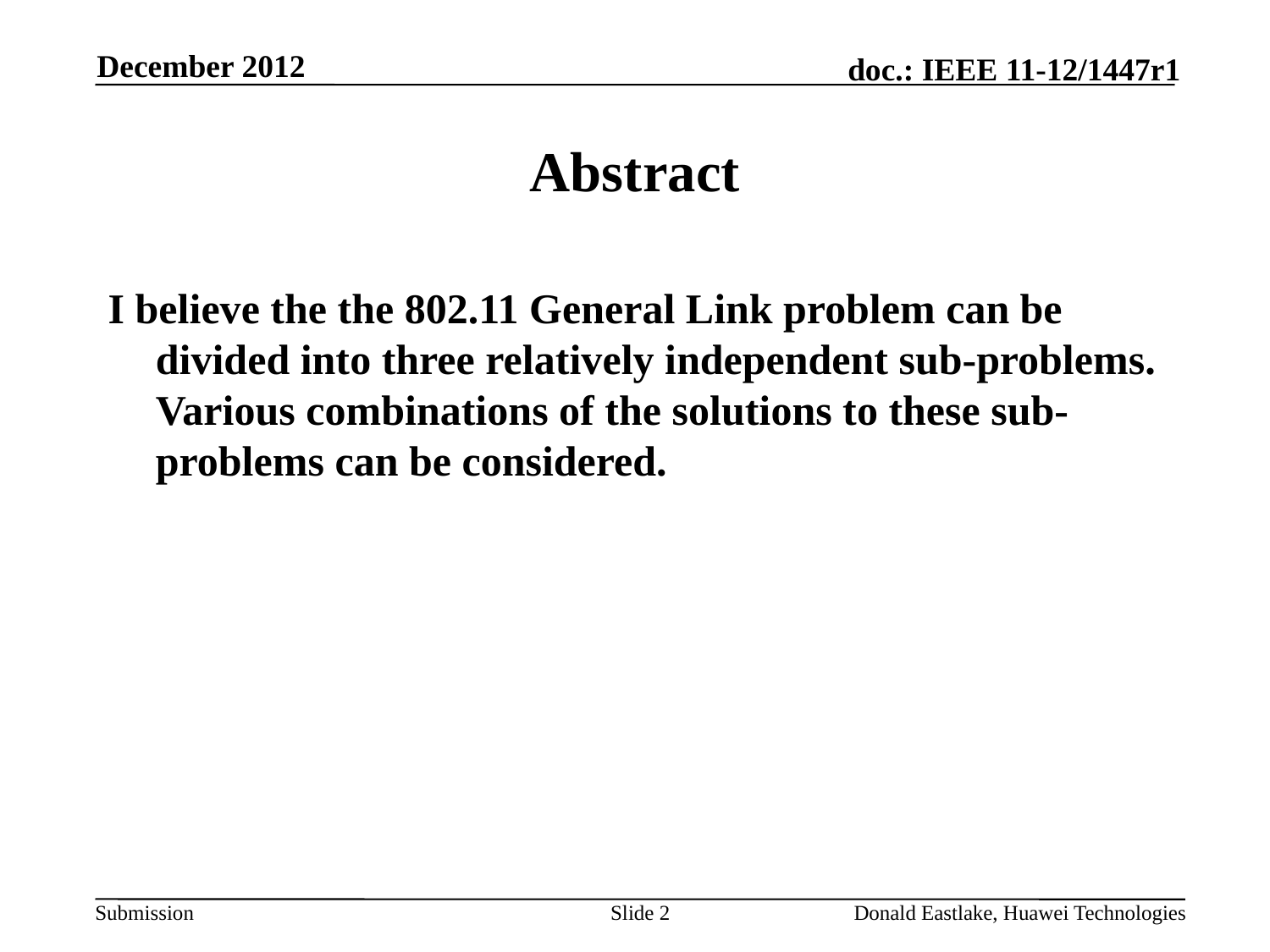

December 2012
# Abstract
I believe the the 802.11 General Link problem can be divided into three relatively independent sub-problems. Various combinations of the solutions to these sub-problems can be considered.
Slide 2
Donald Eastlake, Huawei Technologies